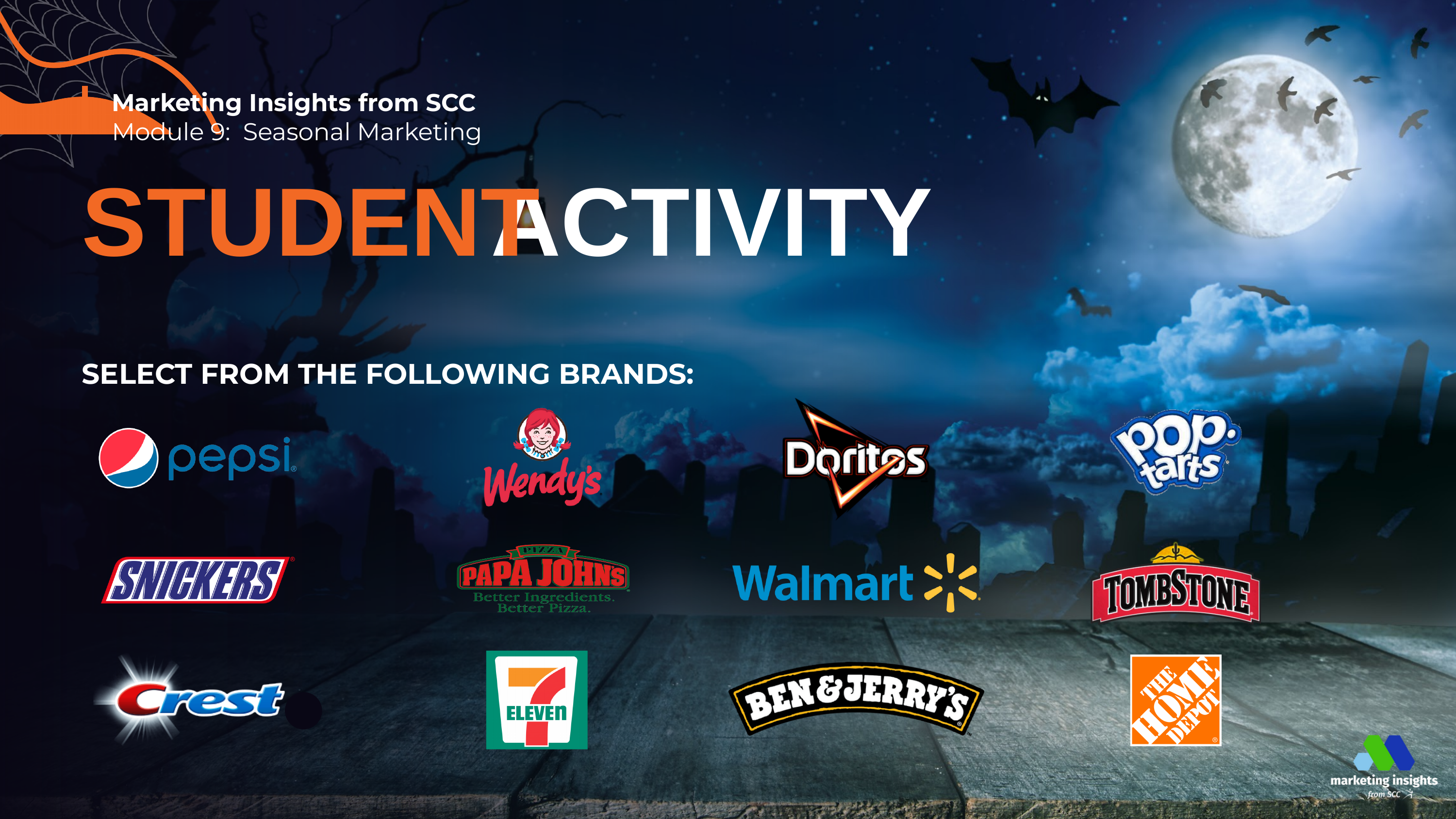

Marketing Insights from SCC
Module 9:  Seasonal Marketing

STUDENT
ACTIVITY
SELECT FROM THE FOLLOWING BRANDS: